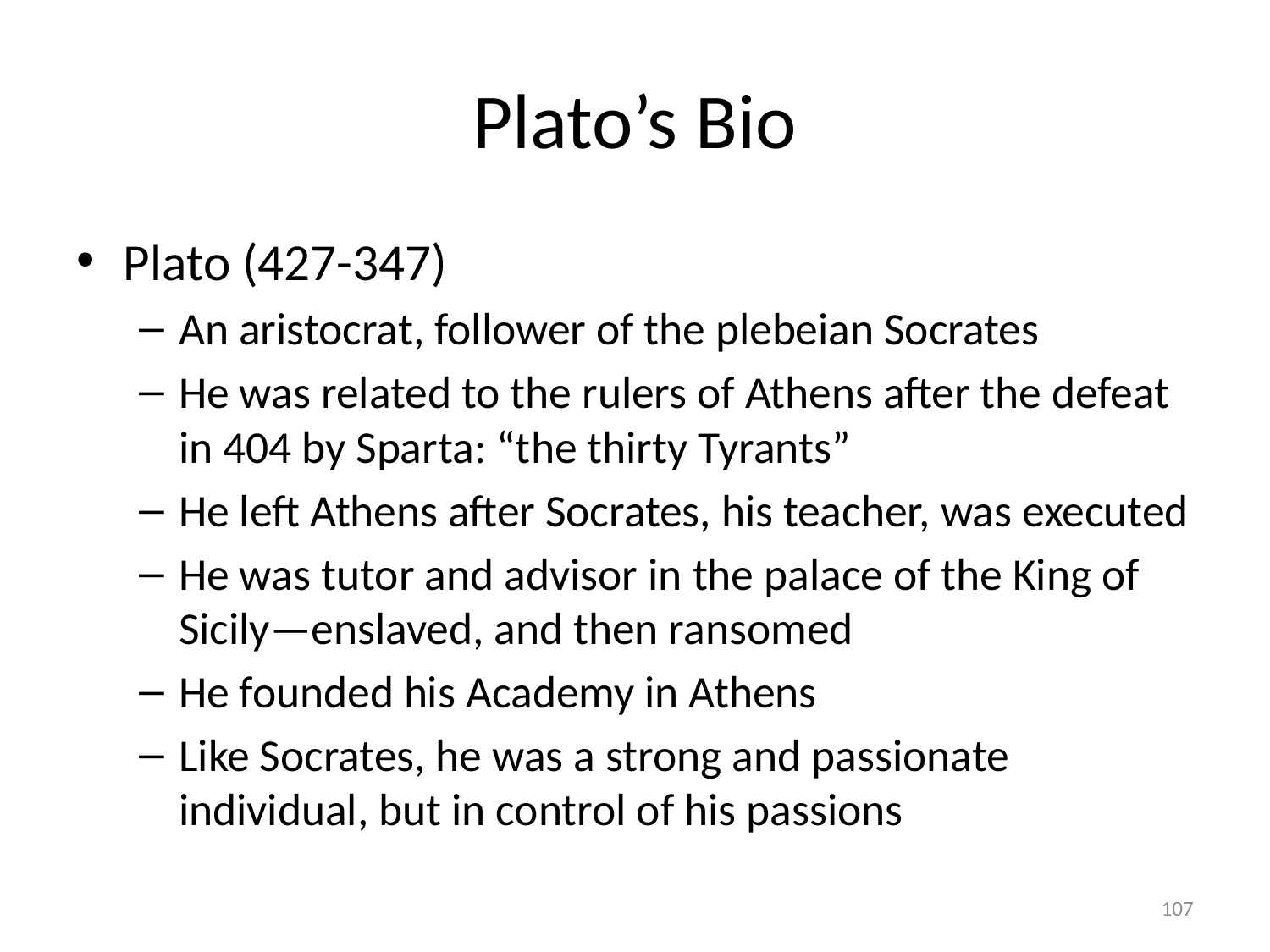

# Plato’s Bio
Plato (427-347)
An aristocrat, follower of the plebeian Socrates
He was related to the rulers of Athens after the defeat in 404 by Sparta: “the thirty Tyrants”
He left Athens after Socrates, his teacher, was executed
He was tutor and advisor in the palace of the King of Sicily—enslaved, and then ransomed
He founded his Academy in Athens
Like Socrates, he was a strong and passionate individual, but in control of his passions
107